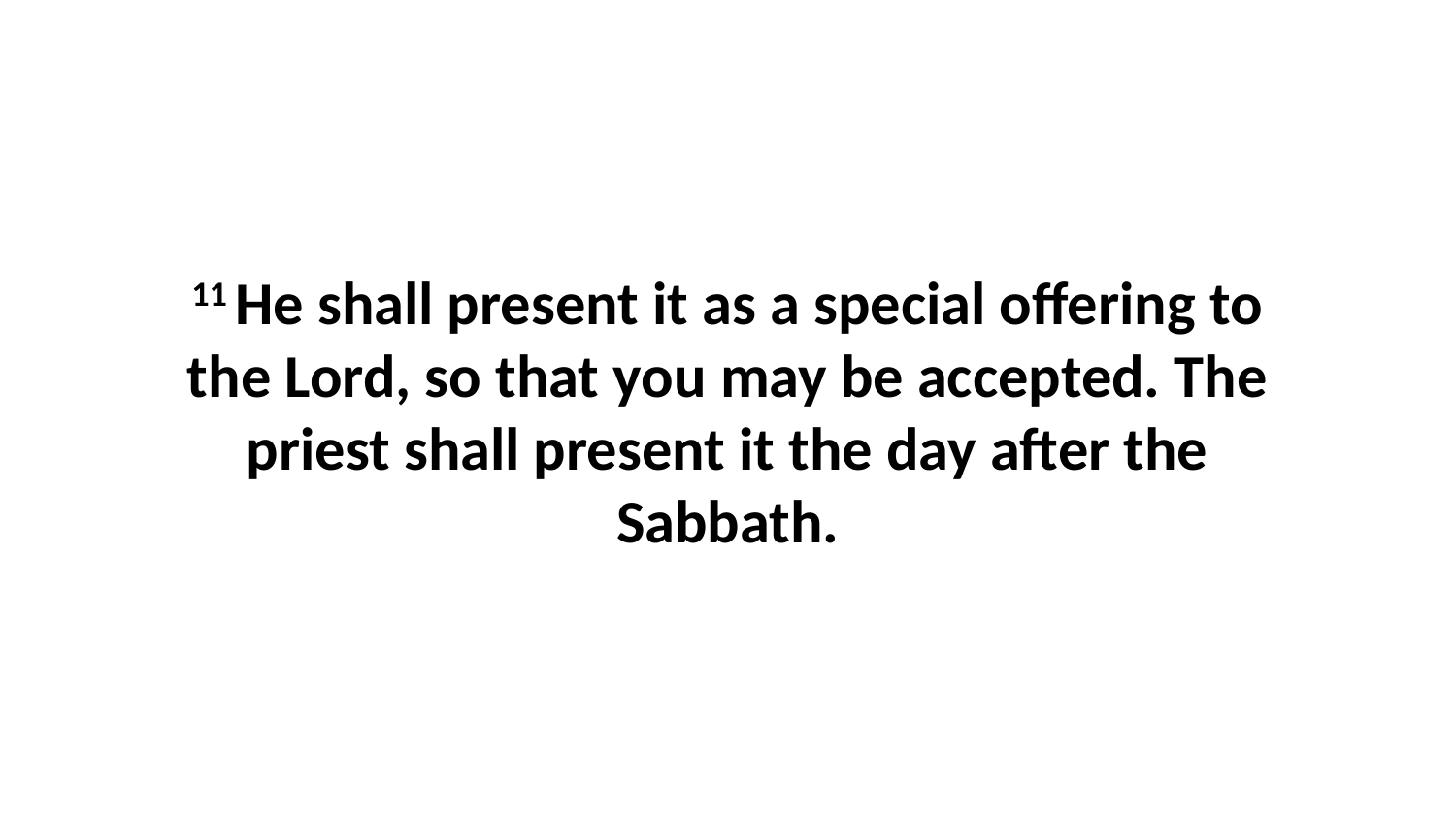

11 He shall present it as a special offering to the Lord, so that you may be accepted. The priest shall present it the day after the Sabbath.